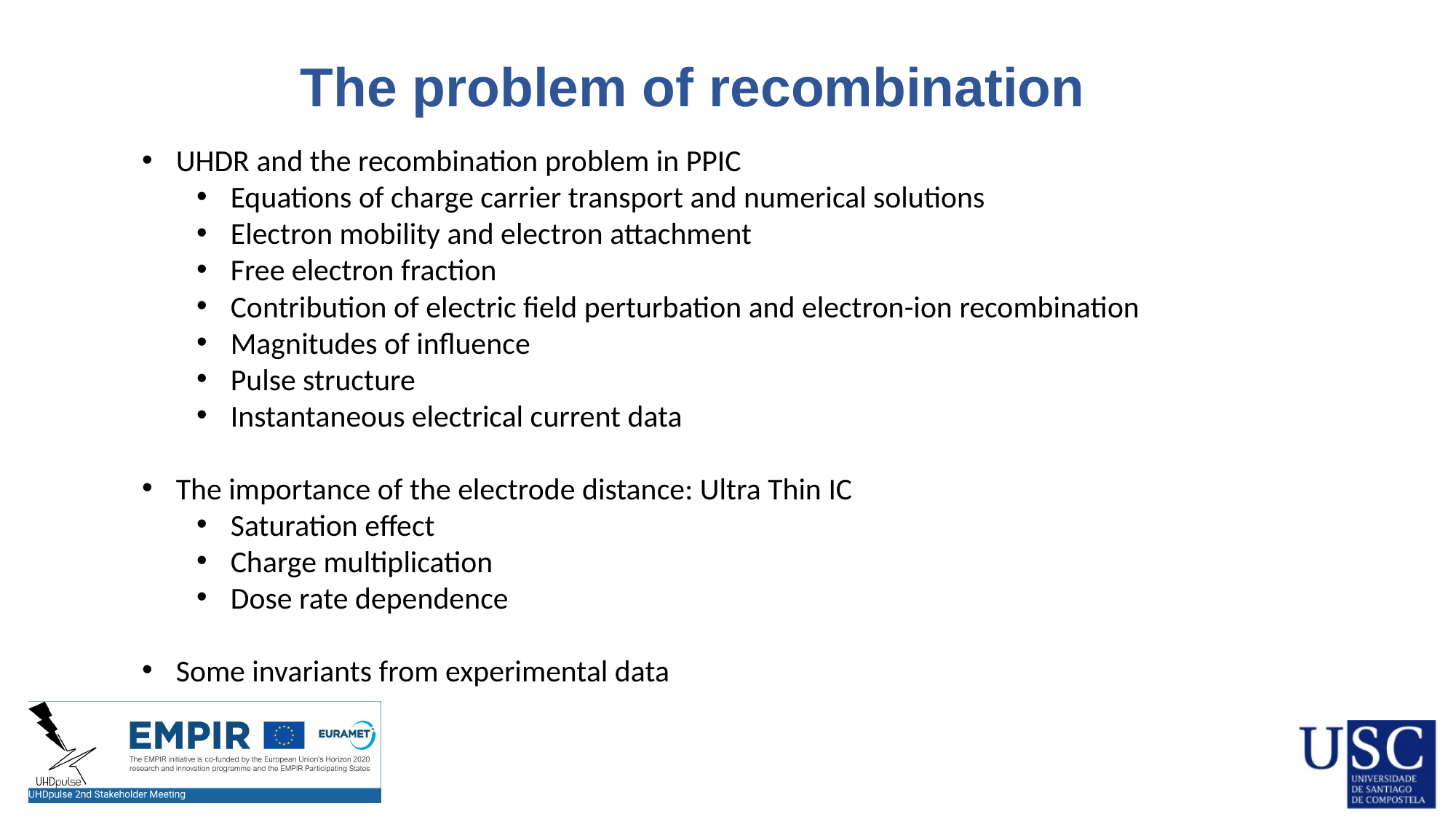

The problem of recombination
UHDR and the recombination problem in PPIC
Equations of charge carrier transport and numerical solutions
Electron mobility and electron attachment
Free electron fraction
Contribution of electric field perturbation and electron-ion recombination
Magnitudes of influence
Pulse structure
Instantaneous electrical current data

The importance of the electrode distance: Ultra Thin IC
Saturation effect
Charge multiplication
Dose rate dependence

Some invariants from experimental data